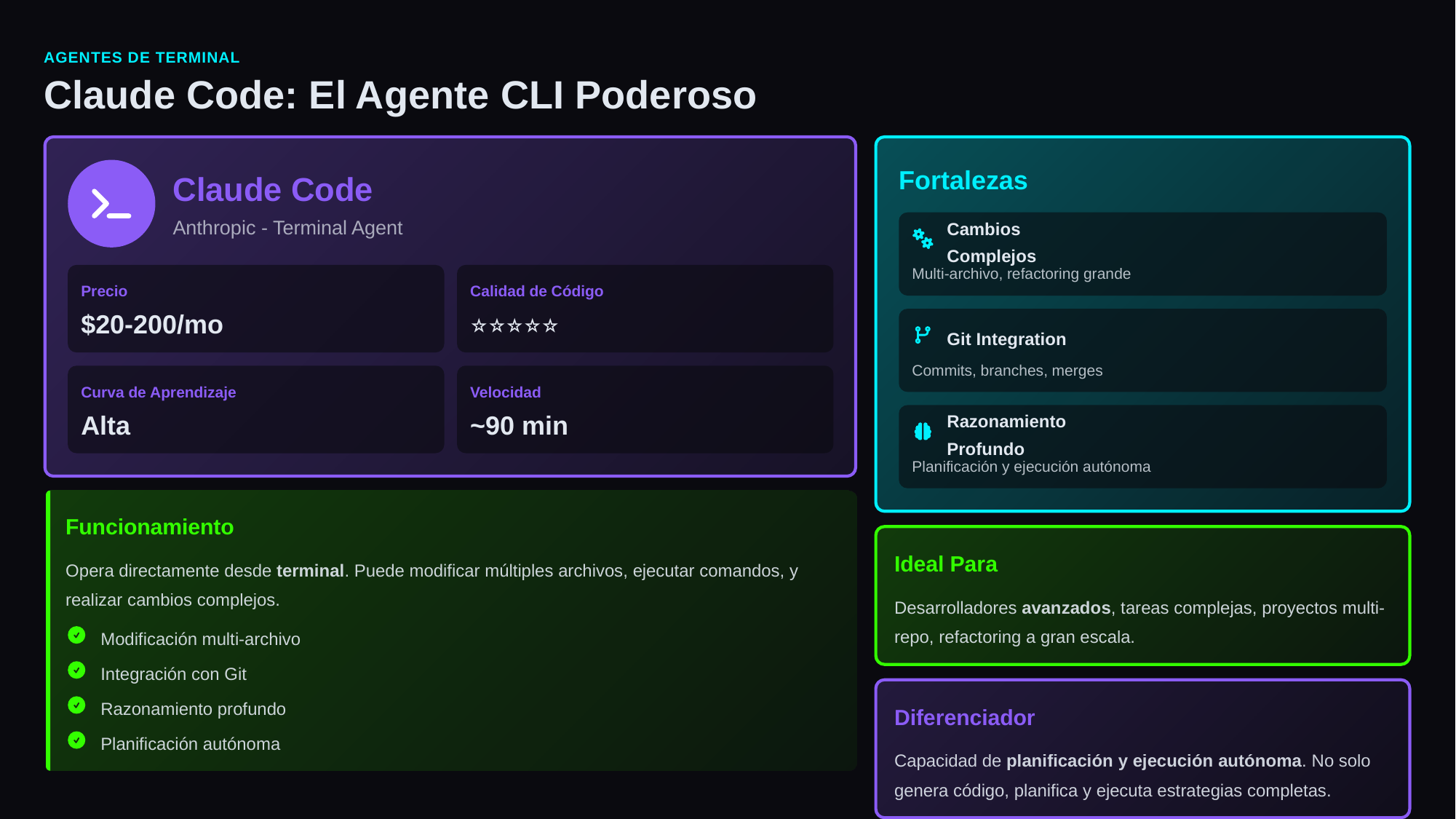

AGENTES DE TERMINAL
Claude Code: El Agente CLI Poderoso

Fortalezas
Claude Code

Anthropic - Terminal Agent

Cambios Complejos

Multi-archivo, refactoring grande

Precio
Calidad de Código
$20-200/mo
⭐⭐⭐⭐⭐

Git Integration

Commits, branches, merges

Curva de Aprendizaje
Velocidad
Alta
~90 min

Razonamiento Profundo

Planificación y ejecución autónoma

Funcionamiento

Ideal Para
Opera directamente desde terminal. Puede modificar múltiples archivos, ejecutar comandos, y realizar cambios complejos.
Desarrolladores avanzados, tareas complejas, proyectos multi-repo, refactoring a gran escala.
Modificación multi-archivo

Integración con Git

Razonamiento profundo

Diferenciador
Planificación autónoma

Capacidad de planificación y ejecución autónoma. No solo genera código, planifica y ejecuta estrategias completas.